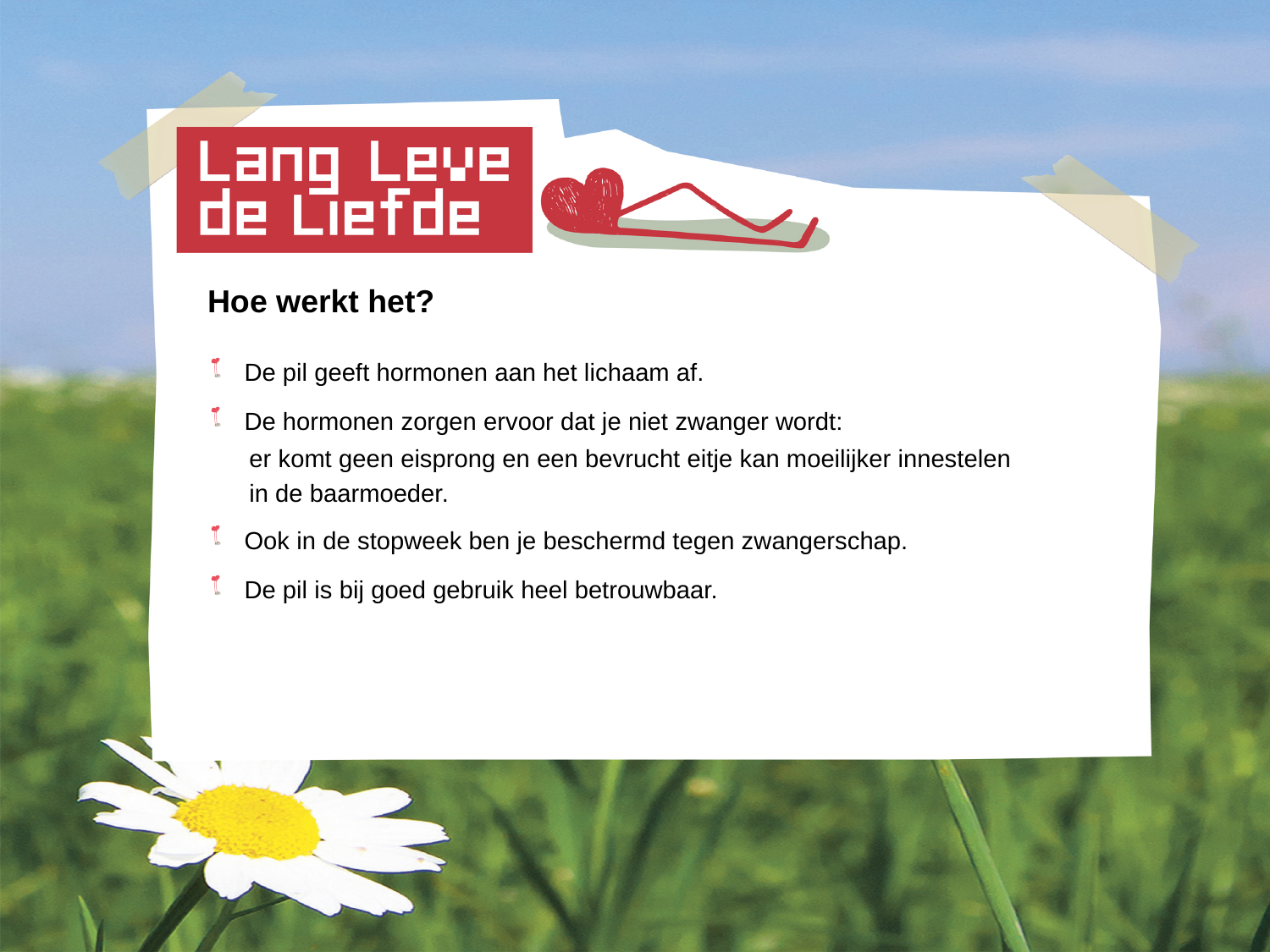

Hoe werkt het?

  De pil geeft hormonen aan het lichaam af.
  De hormonen zorgen ervoor dat je niet zwanger wordt:
      er komt geen eisprong en een bevrucht eitje kan moeilijker innestelen
      in de baarmoeder.
  Ook in de stopweek ben je beschermd tegen zwangerschap.
  De pil is bij goed gebruik heel betrouwbaar.